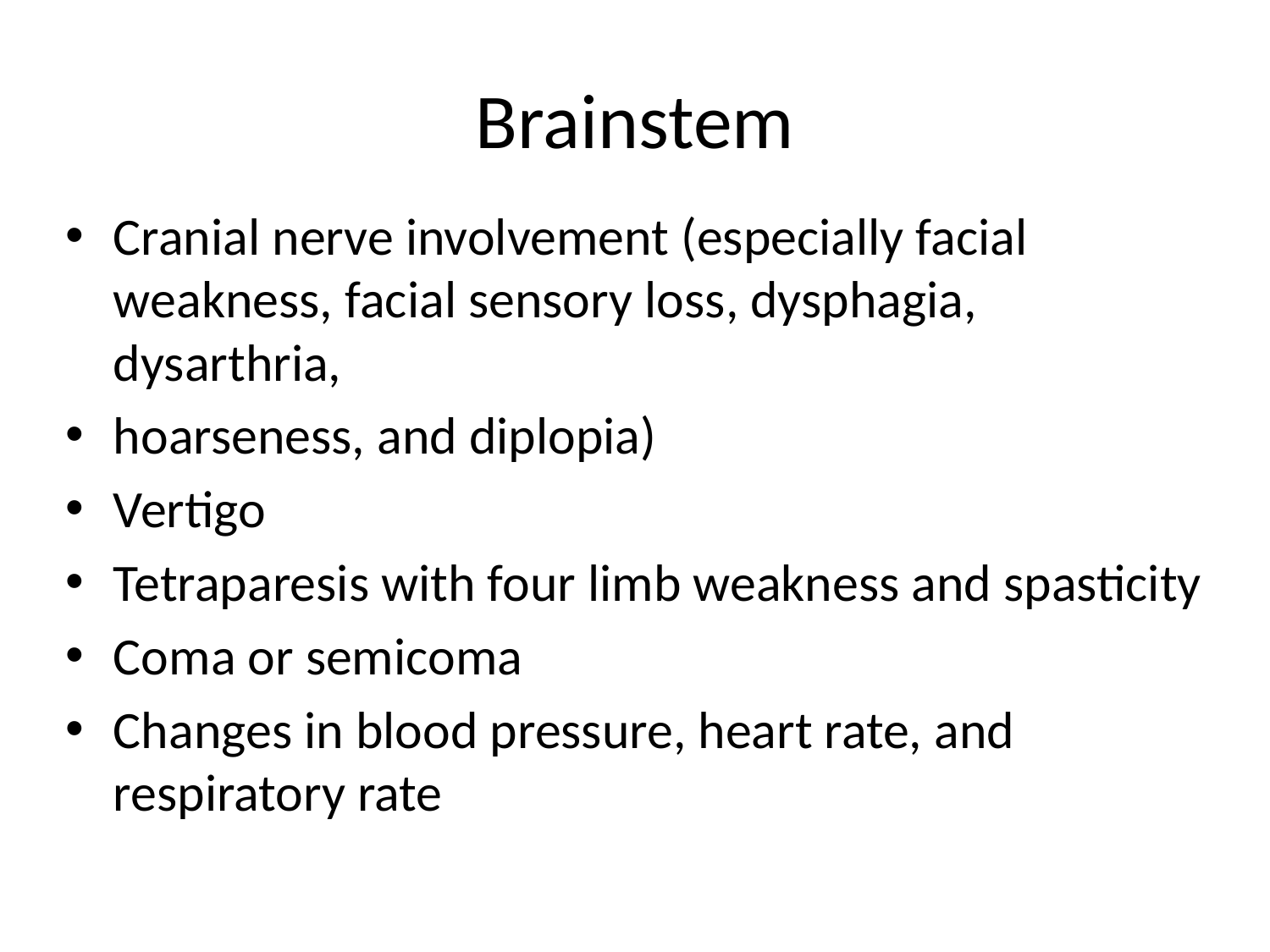

# Brainstem
Cranial nerve involvement (especially facial weakness, facial sensory loss, dysphagia, dysarthria,
hoarseness, and diplopia)
Vertigo
Tetraparesis with four limb weakness and spasticity
Coma or semicoma
Changes in blood pressure, heart rate, and respiratory rate